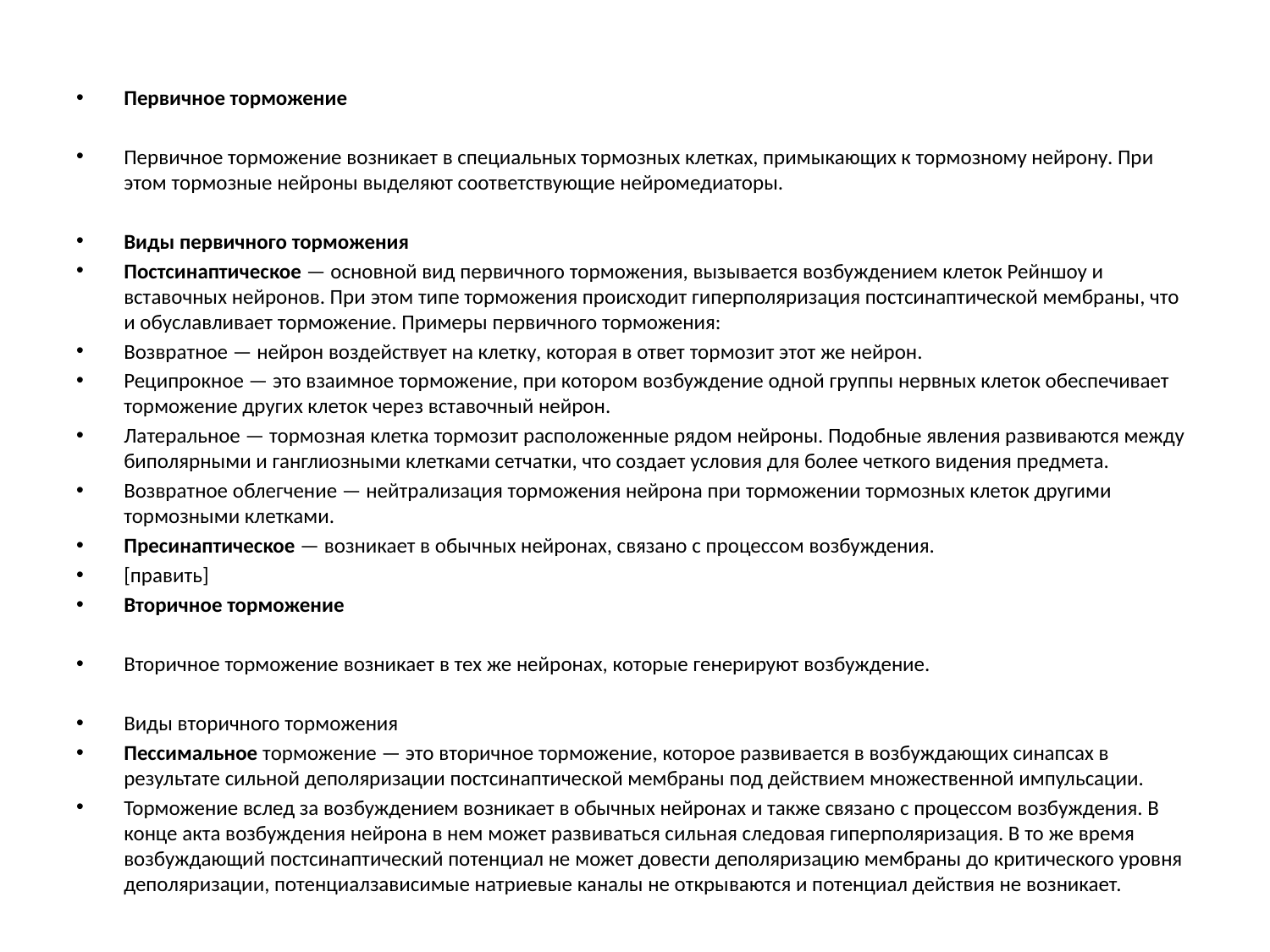

Первичное торможение

Первичное торможение возникает в специальных тормозных клетках, примыкающих к тормозному нейрону. При этом тормозные нейроны выделяют соответствующие нейромедиаторы.

Виды первичного торможения
Постсинаптическое — основной вид первичного торможения, вызывается возбуждением клеток Рейншоу и вставочных нейронов. При этом типе торможения происходит гиперполяризация постсинаптической мембраны, что и обуславливает торможение. Примеры первичного торможения:
Возвратное — нейрон воздействует на клетку, которая в ответ тормозит этот же нейрон.
Реципрокное — это взаимное торможение, при котором возбуждение одной группы нервных клеток обеспечивает торможение других клеток через вставочный нейрон.
Латеральное — тормозная клетка тормозит расположенные рядом нейроны. Подобные явления развиваются между биполярными и ганглиозными клетками сетчатки, что создает условия для более четкого видения предмета.
Возвратное облегчение — нейтрализация торможения нейрона при торможении тормозных клеток другими тормозными клетками.
Пресинаптическое — возникает в обычных нейронах, связано с процессом возбуждения.
[править]
Вторичное торможение

Вторичное торможение возникает в тех же нейронах, которые генерируют возбуждение.

Виды вторичного торможения
Пессимальное торможение — это вторичное торможение, которое развивается в возбуждающих синапсах в результате сильной деполяризации постсинаптической мембраны под действием множественной импульсации.
Торможение вслед за возбуждением возникает в обычных нейронах и также связано с процессом возбуждения. В конце акта возбуждения нейрона в нем может развиваться сильная следовая гиперполяризация. В то же время возбуждающий постсинаптический потенциал не может довести деполяризацию мембраны до критического уровня деполяризации, потенциалзависимые натриевые каналы не открываются и потенциал действия не возникает.